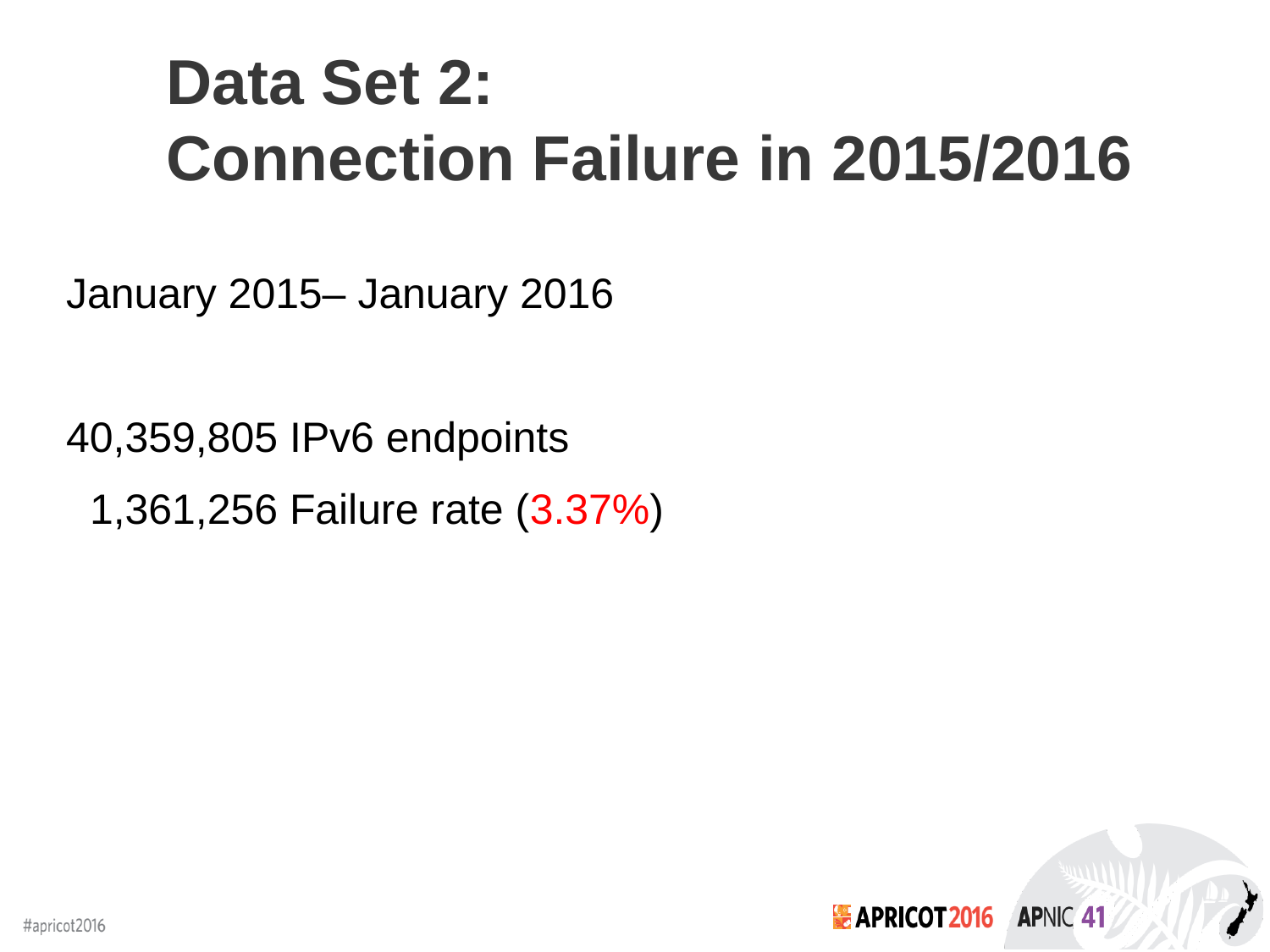

# Data Set 2: Connection Failure in 2015/2016
January 2015– January 2016

40,359,805 IPv6 endpoints
  1,361,256 Failure rate (3.37%)